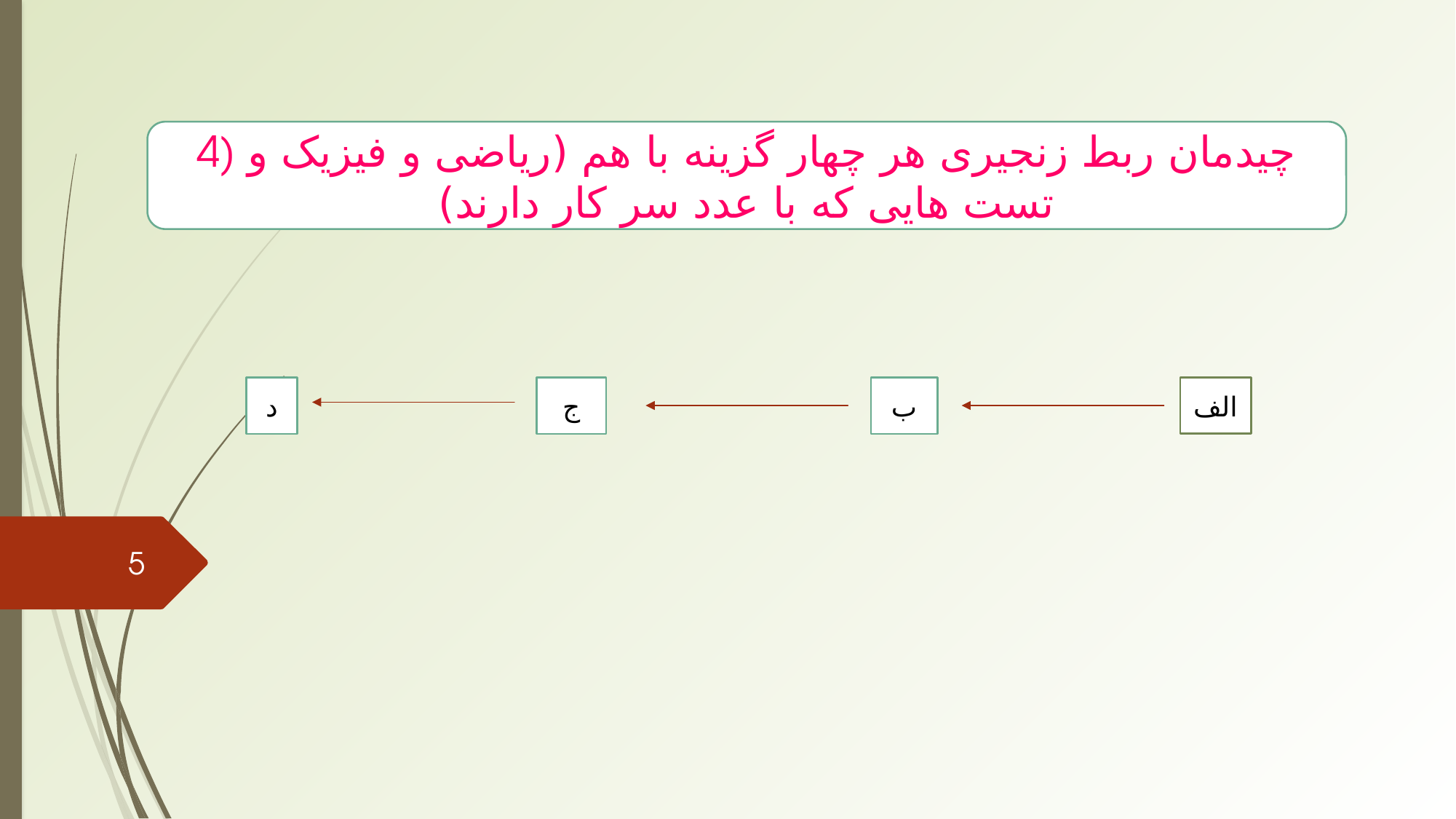

4) چیدمان ربط زنجیری هر چهار گزینه با هم (ریاضی و فیزیک و تست هایی که با عدد سر کار دارند)
د
ب
الف
ج
5